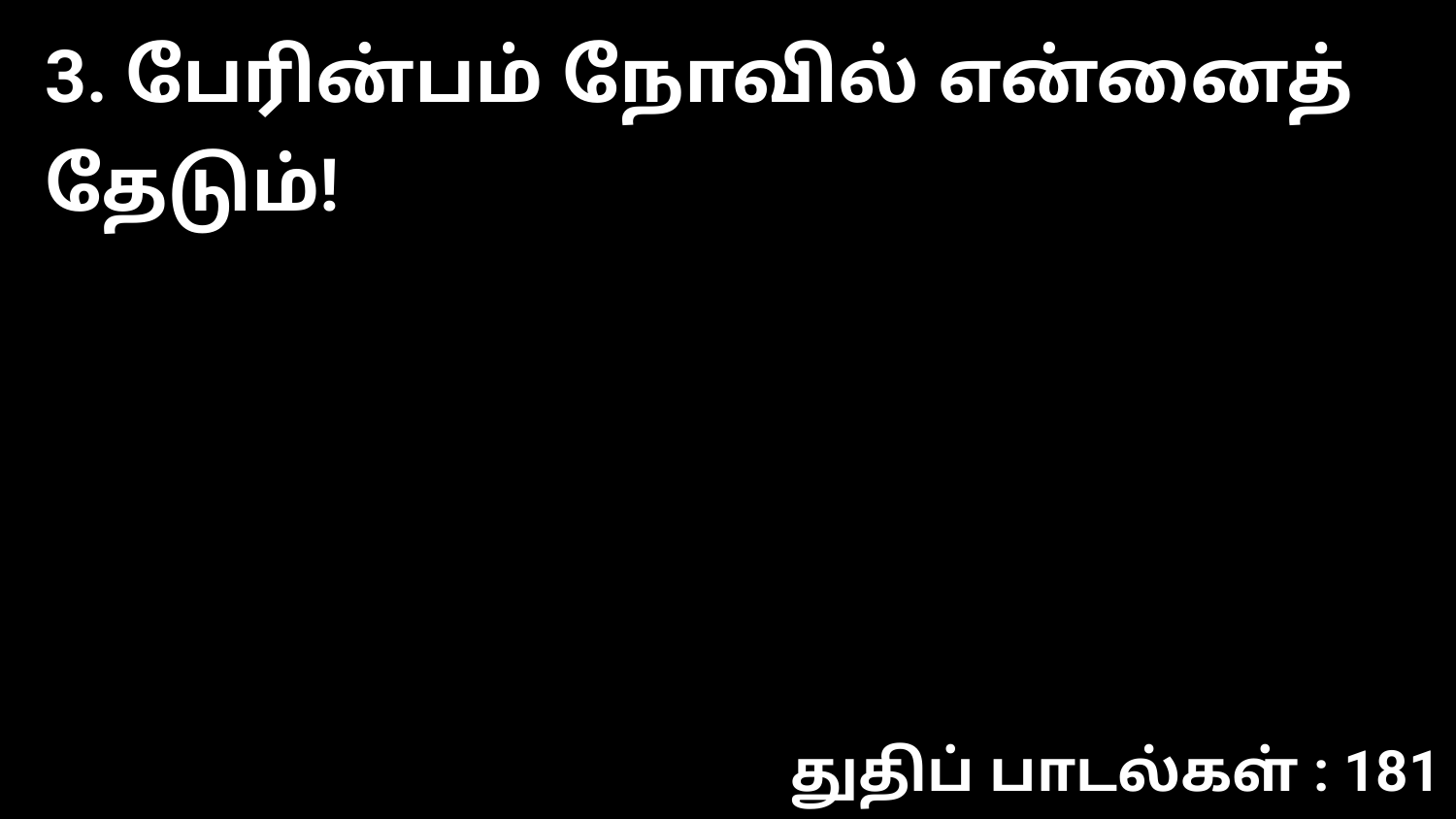

3. பேரின்பம் நோவில் என்னைத் தேடும்!
துதிப் பாடல்கள் : 181